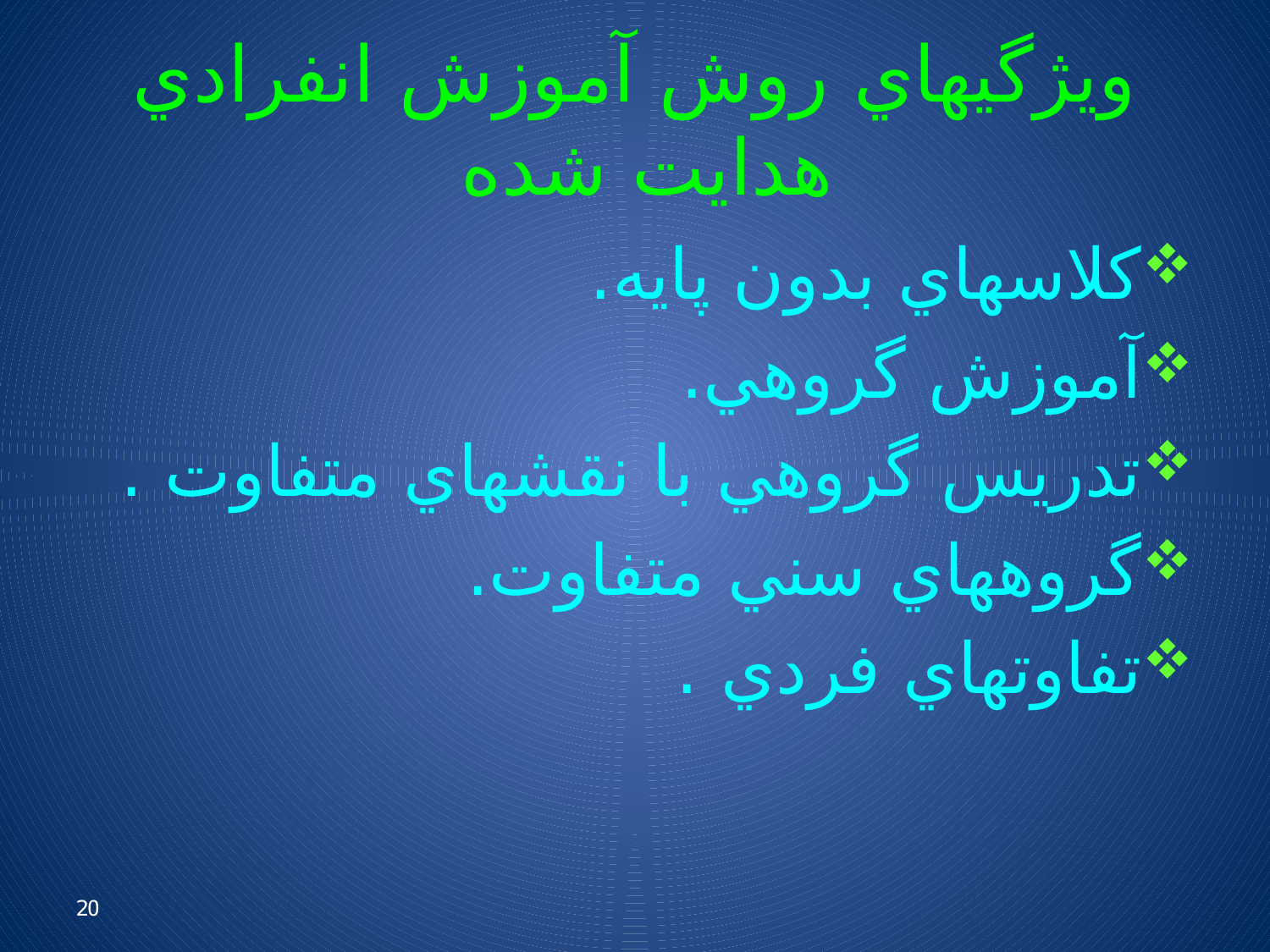

# ويژگيهاي روش آموزش انفرادي هدايت شده
كلاسهاي بدون پايه.
آموزش گروهي.
تدريس گروهي با نقشهاي متفاوت .
گروههاي سني متفاوت.
تفاوتهاي فردي .
20